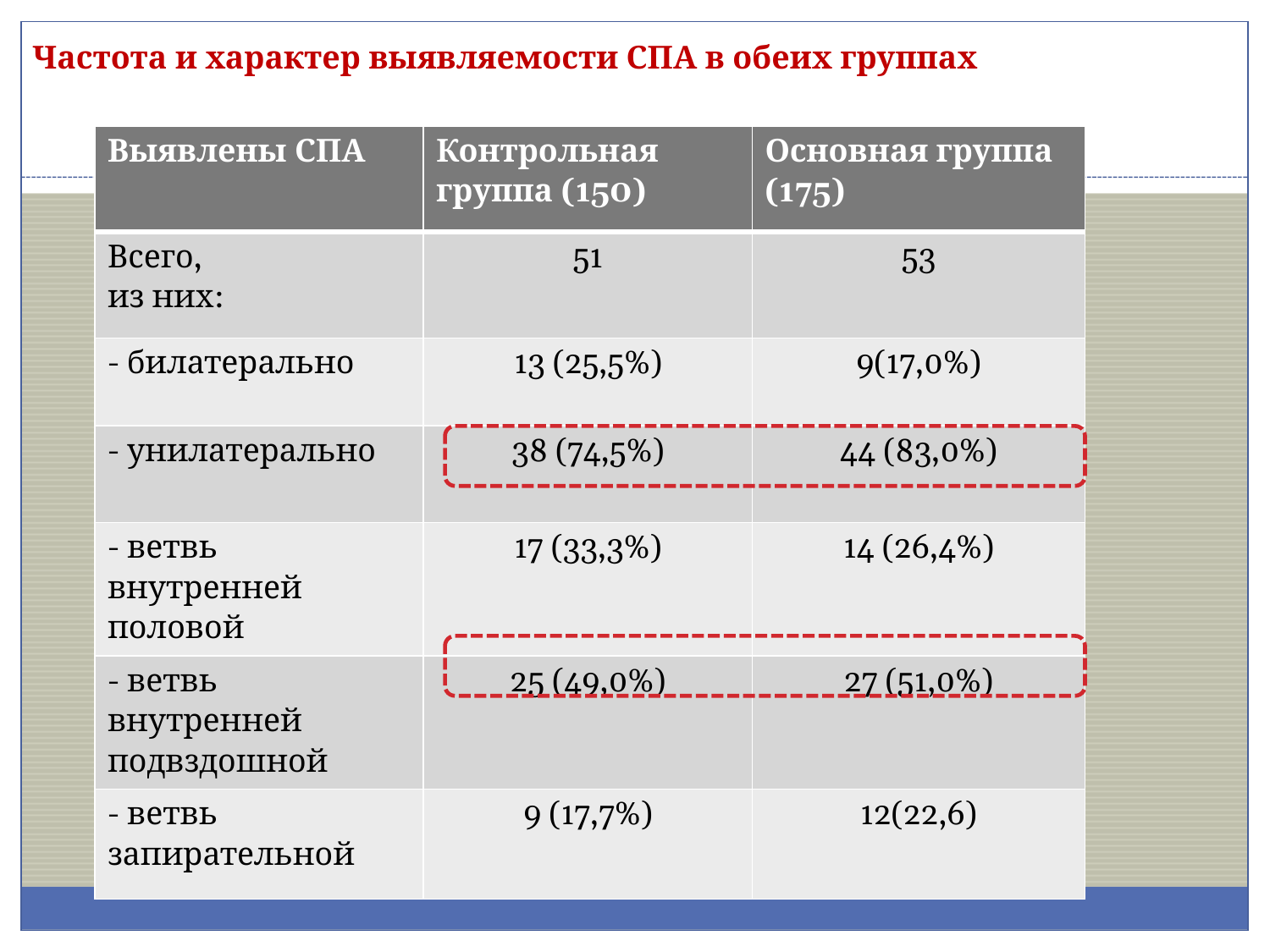

# Частота и характер выявляемости СПА в обеих группах
| Выявлены СПА | Контрольная группа (150) | Основная группа (175) |
| --- | --- | --- |
| Всего, из них: | 51 | 53 |
| - билатерально | 13 (25,5%) | 9(17,0%) |
| - унилатерально | 38 (74,5%) | 44 (83,0%) |
| - ветвь внутренней половой | 17 (33,3%) | 14 (26,4%) |
| - ветвь внутренней подвздошной | 25 (49,0%) | 27 (51,0%) |
| - ветвь запирательной | 9 (17,7%) | 12(22,6) |